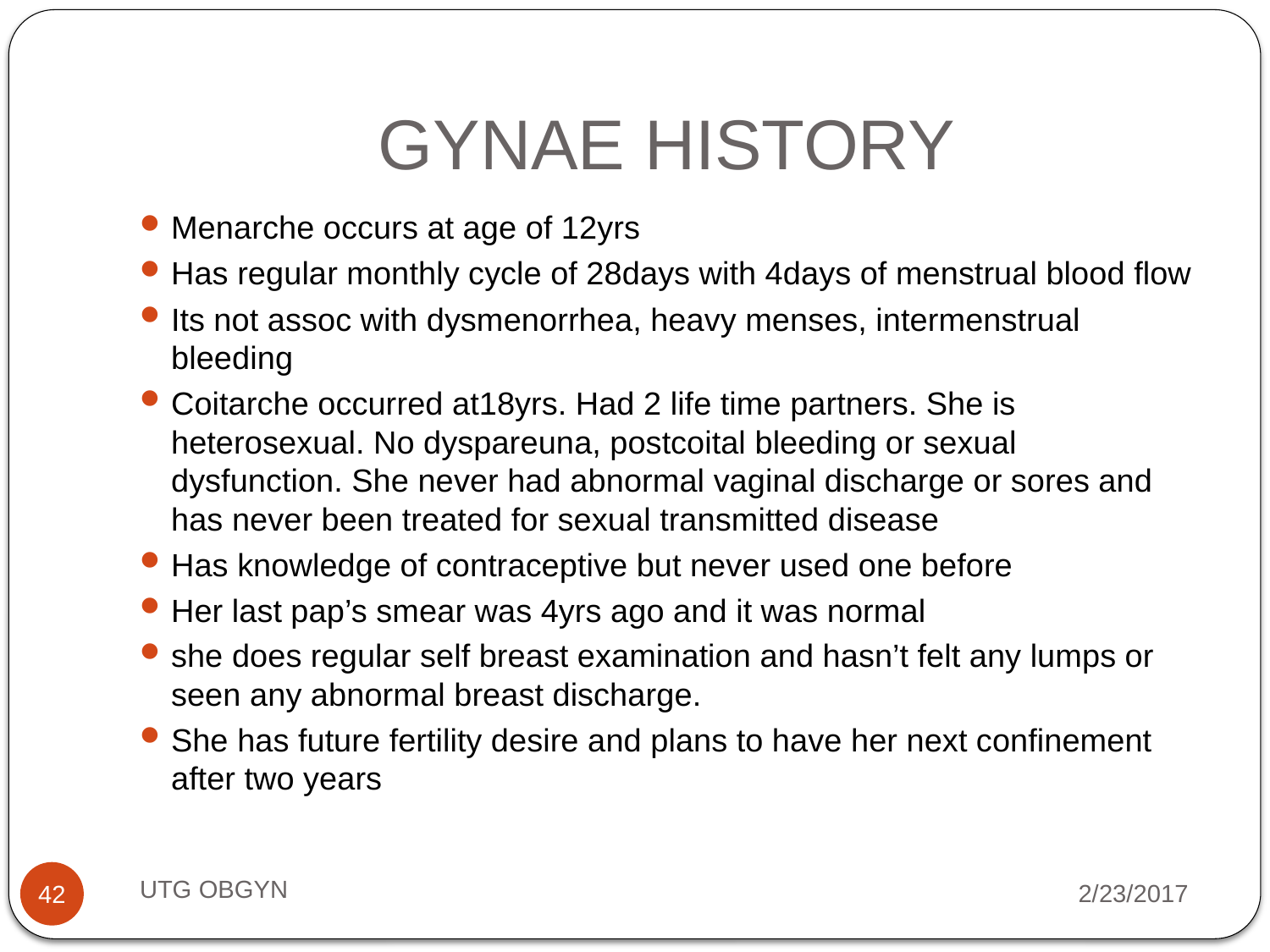

# GYNAE HISTORY
Menarche occurs at age of 12yrs
Has regular monthly cycle of 28days with 4days of menstrual blood flow
Its not assoc with dysmenorrhea, heavy menses, intermenstrual bleeding
Coitarche occurred at18yrs. Had 2 life time partners. She is heterosexual. No dyspareuna, postcoital bleeding or sexual dysfunction. She never had abnormal vaginal discharge or sores and has never been treated for sexual transmitted disease
Has knowledge of contraceptive but never used one before
Her last pap’s smear was 4yrs ago and it was normal
she does regular self breast examination and hasn’t felt any lumps or seen any abnormal breast discharge.
She has future fertility desire and plans to have her next confinement after two years
UTG OBGYN
2/23/2017
42